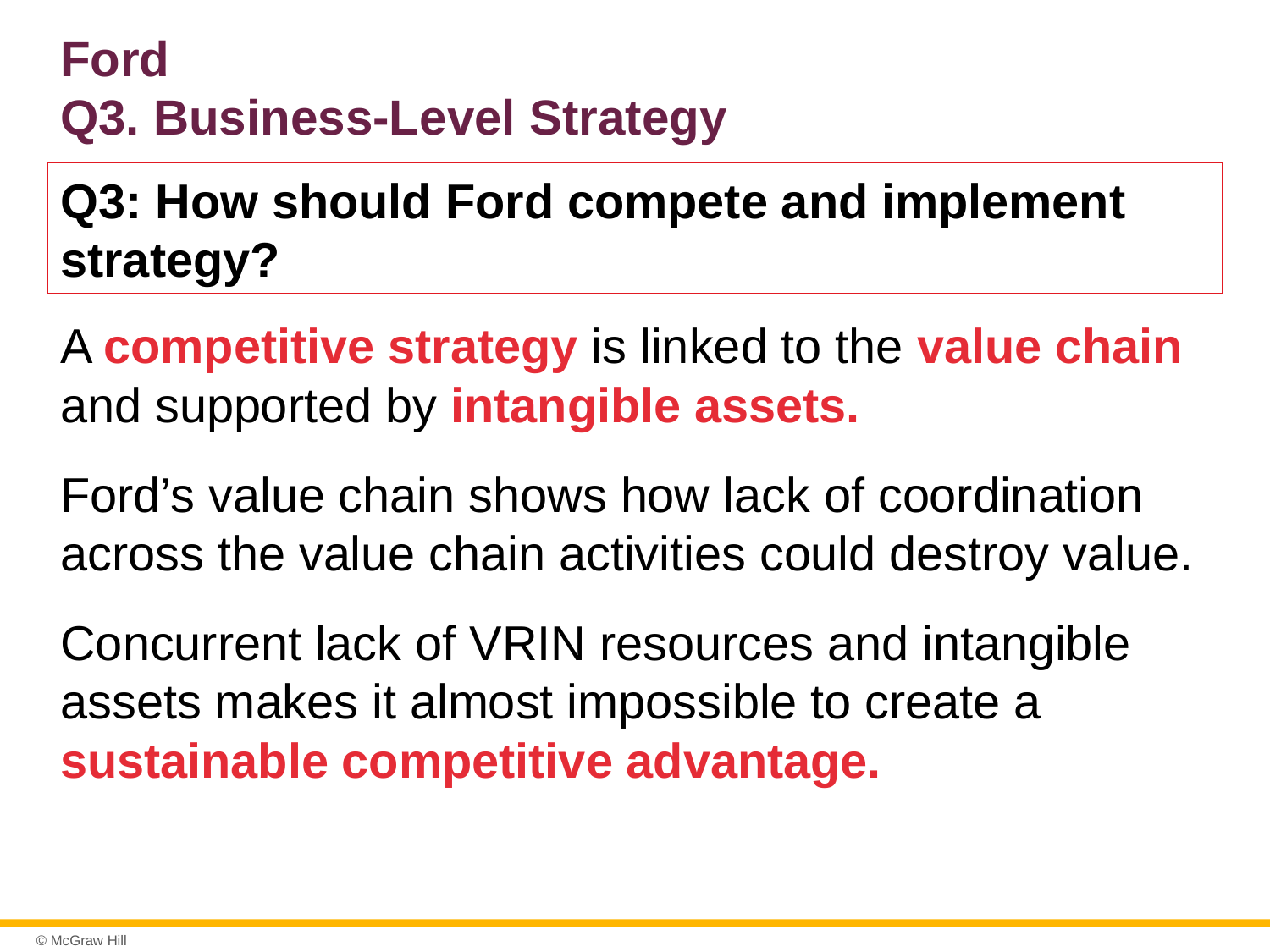

# Ford Q3. Business-Level Strategy
Q3: How should Ford compete and implement strategy?

A competitive strategy is linked to the value chain and supported by intangible assets.
Ford’s value chain shows how lack of coordination across the value chain activities could destroy value.
Concurrent lack of VRIN resources and intangible assets makes it almost impossible to create a sustainable competitive advantage.